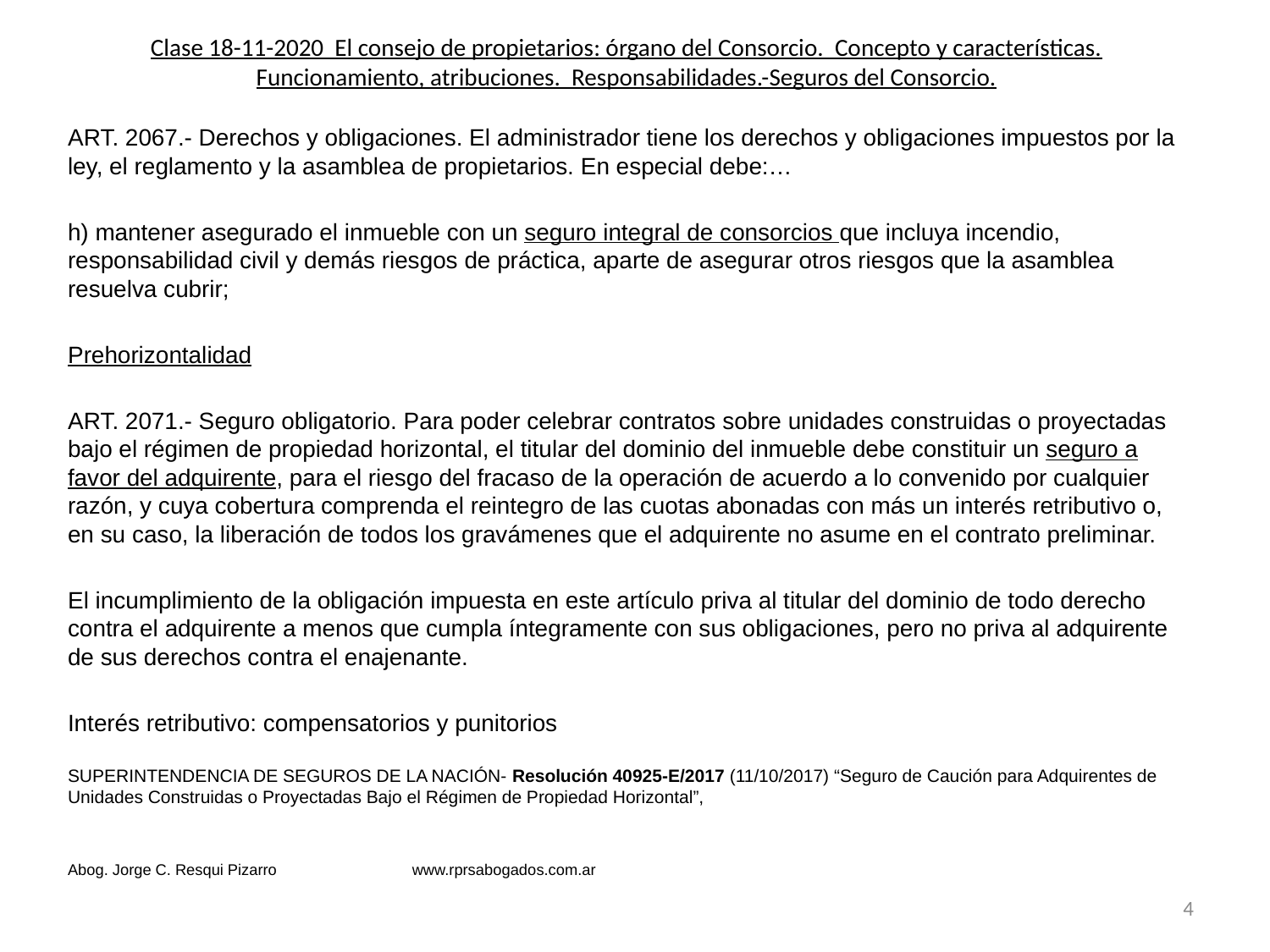

# Clase 18-11-2020  El consejo de propietarios: órgano del Consorcio.  Concepto y características. Funcionamiento, atribuciones.  Responsabilidades.-Seguros del Consorcio.
ART. 2067.- Derechos y obligaciones. El administrador tiene los derechos y obligaciones impuestos por la ley, el reglamento y la asamblea de propietarios. En especial debe:…

h) mantener asegurado el inmueble con un seguro integral de consorcios que incluya incendio, responsabilidad civil y demás riesgos de práctica, aparte de asegurar otros riesgos que la asamblea resuelva cubrir;

Prehorizontalidad

ART. 2071.- Seguro obligatorio. Para poder celebrar contratos sobre unidades construidas o proyectadas bajo el régimen de propiedad horizontal, el titular del dominio del inmueble debe constituir un seguro a favor del adquirente, para el riesgo del fracaso de la operación de acuerdo a lo convenido por cualquier razón, y cuya cobertura comprenda el reintegro de las cuotas abonadas con más un interés retributivo o, en su caso, la liberación de todos los gravámenes que el adquirente no asume en el contrato preliminar.

El incumplimiento de la obligación impuesta en este artículo priva al titular del dominio de todo derecho contra el adquirente a menos que cumpla íntegramente con sus obligaciones, pero no priva al adquirente de sus derechos contra el enajenante.

Interés retributivo: compensatorios y punitorios

SUPERINTENDENCIA DE SEGUROS DE LA NACIÓN- Resolución 40925-E/2017 (11/10/2017) “Seguro de Caución para Adquirentes de Unidades Construidas o Proyectadas Bajo el Régimen de Propiedad Horizontal”,

Abog. Jorge C. Resqui Pizarro                                www.rprsabogados.com.ar

4